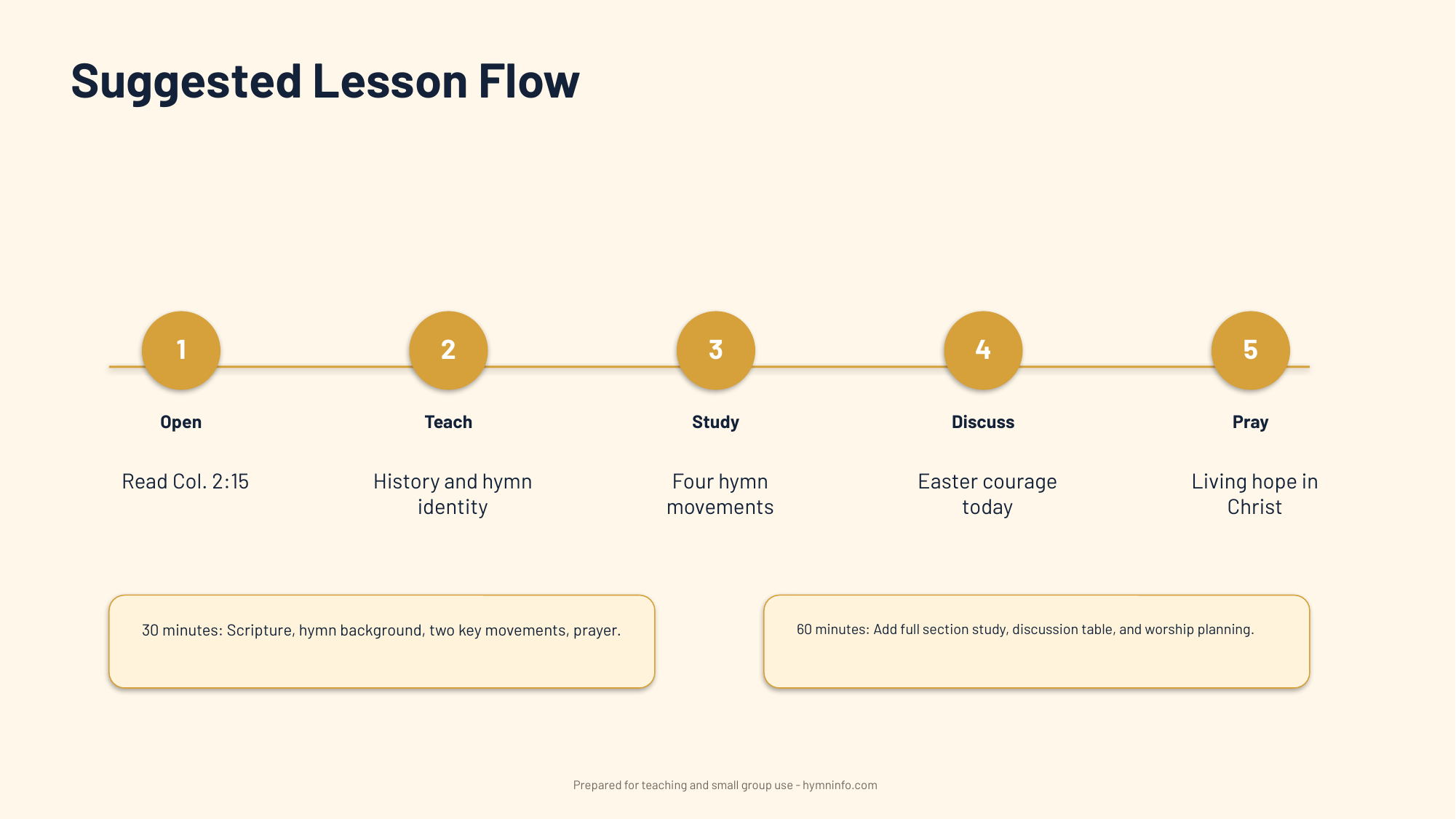

Suggested Lesson Flow

1
2
3
4
5

Open
Teach
Study
Discuss
Pray
Read Col. 2:15
History and hymn identity
Four hymn movements
Easter courage today
Living hope in Christ

30 minutes: Scripture, hymn background, two key movements, prayer.
60 minutes: Add full section study, discussion table, and worship planning.
Prepared for teaching and small group use - hymninfo.com